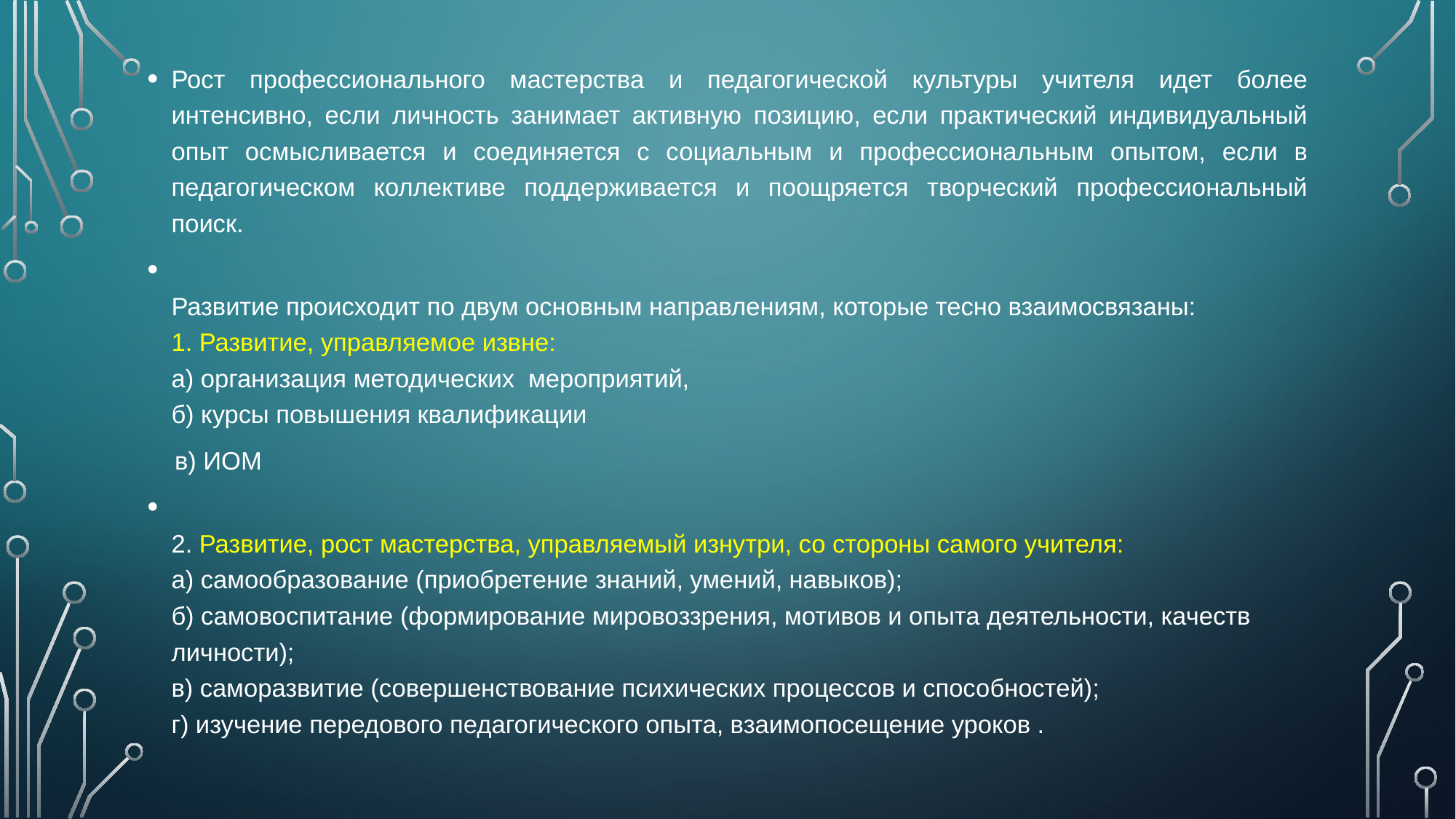

Рост профессионального мастерства и педагогической культуры учителя идет более интенсивно, если личность занимает активную позицию, если практический индивидуальный опыт осмысливается и соединяется с социальным и профессиональным опытом, если в педагогическом коллективе поддерживается и поощряется творческий профессиональный поиск.
Развитие происходит по двум основным направлениям, которые тесно взаимосвязаны:
1. Развитие, управляемое извне:
а) организация методических  мероприятий,
б) курсы повышения квалификации
    в) ИОМ
2. Развитие, рост мастерства, управляемый изнутри, со стороны самого учителя:
а) самообразование (приобретение знаний, умений, навыков);
б) самовоспитание (формирование мировоззрения, мотивов и опыта деятельности, качеств личности);
в) саморазвитие (совершенствование психических процессов и способностей);
г) изучение передового педагогического опыта, взаимопосещение уроков .